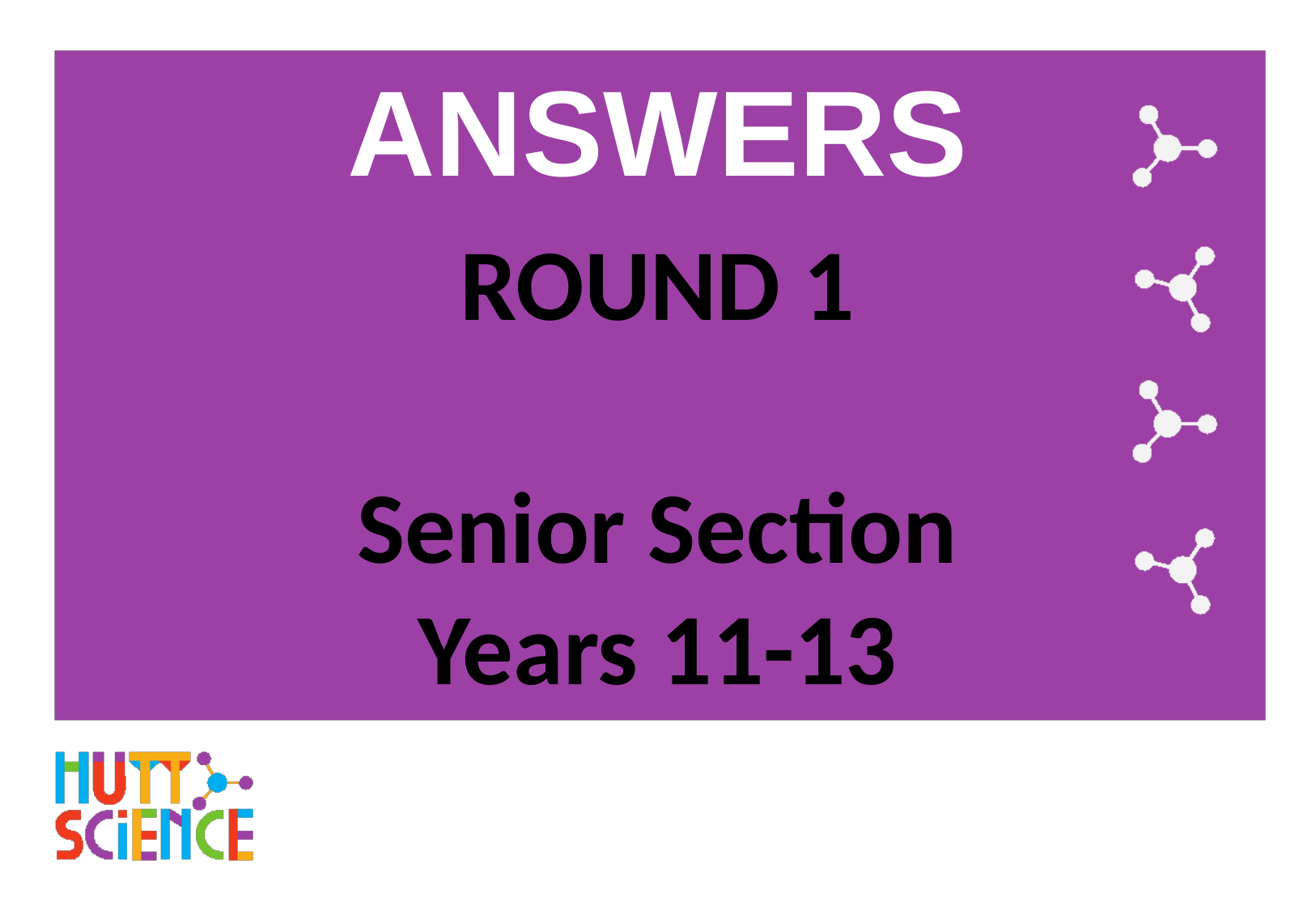

# ANSWERS
ROUND 1
Senior Section
Years 11-13